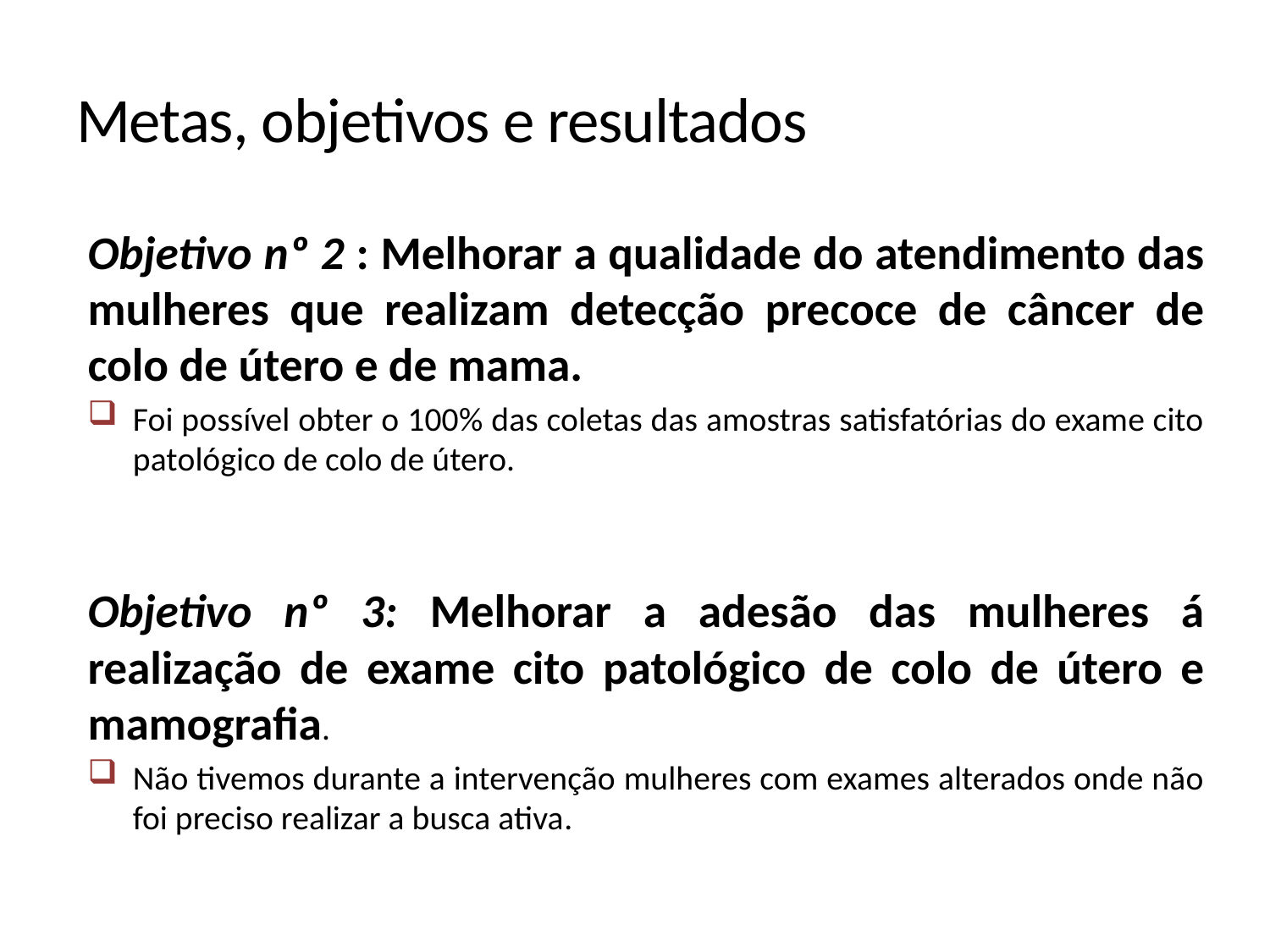

# Metas, objetivos e resultados
Objetivo nº 2 : Melhorar a qualidade do atendimento das mulheres que realizam detecção precoce de câncer de colo de útero e de mama.
Foi possível obter o 100% das coletas das amostras satisfatórias do exame cito patológico de colo de útero.

Objetivo nº 3: Melhorar a adesão das mulheres á realização de exame cito patológico de colo de útero e mamografia.
Não tivemos durante a intervenção mulheres com exames alterados onde não foi preciso realizar a busca ativa.